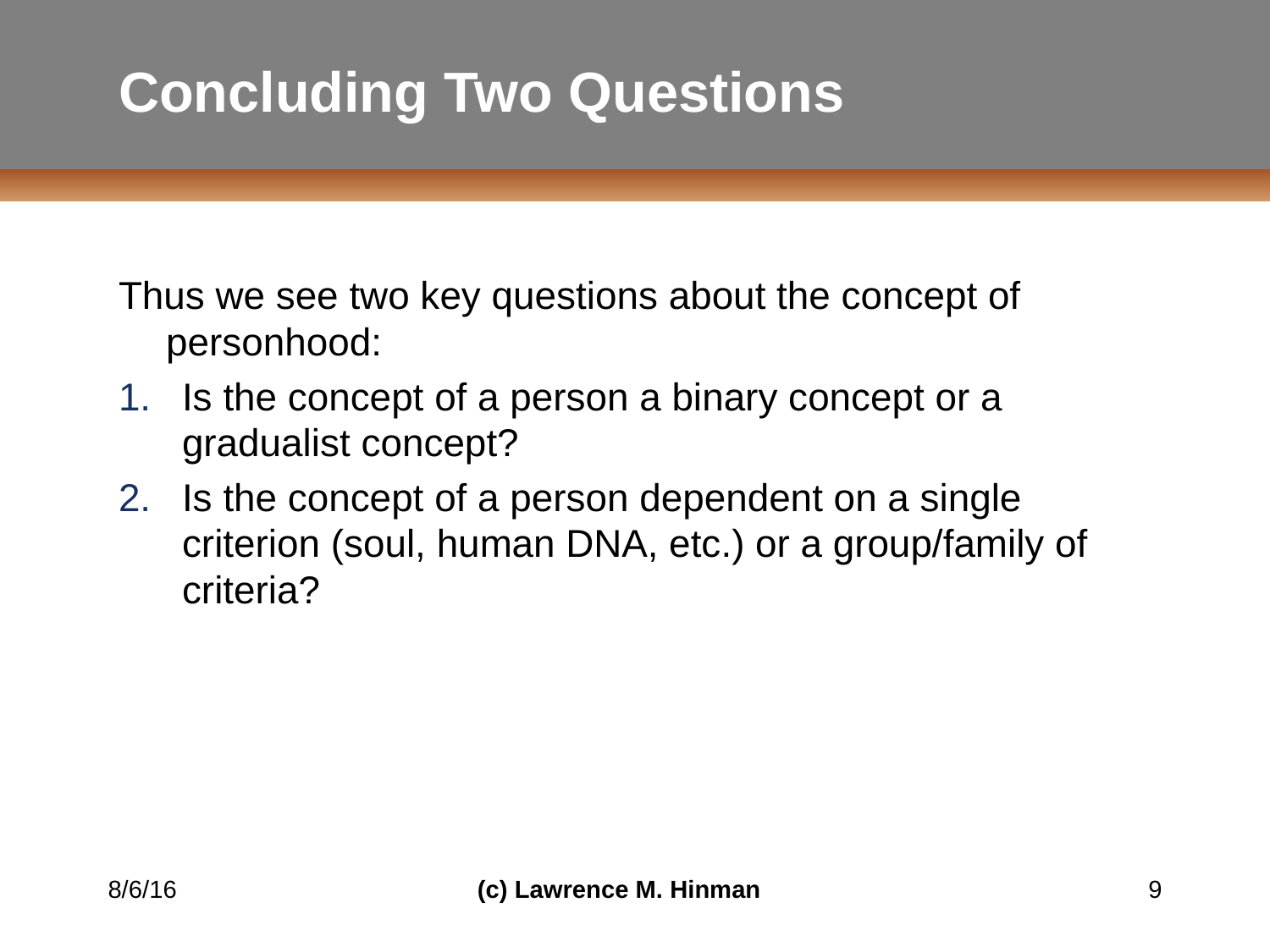

# Concluding Two Questions
Thus we see two key questions about the concept of personhood:
Is the concept of a person a binary concept or a gradualist concept?
Is the concept of a person dependent on a single criterion (soul, human DNA, etc.) or a group/family of criteria?
8/6/16
(c) Lawrence M. Hinman
9